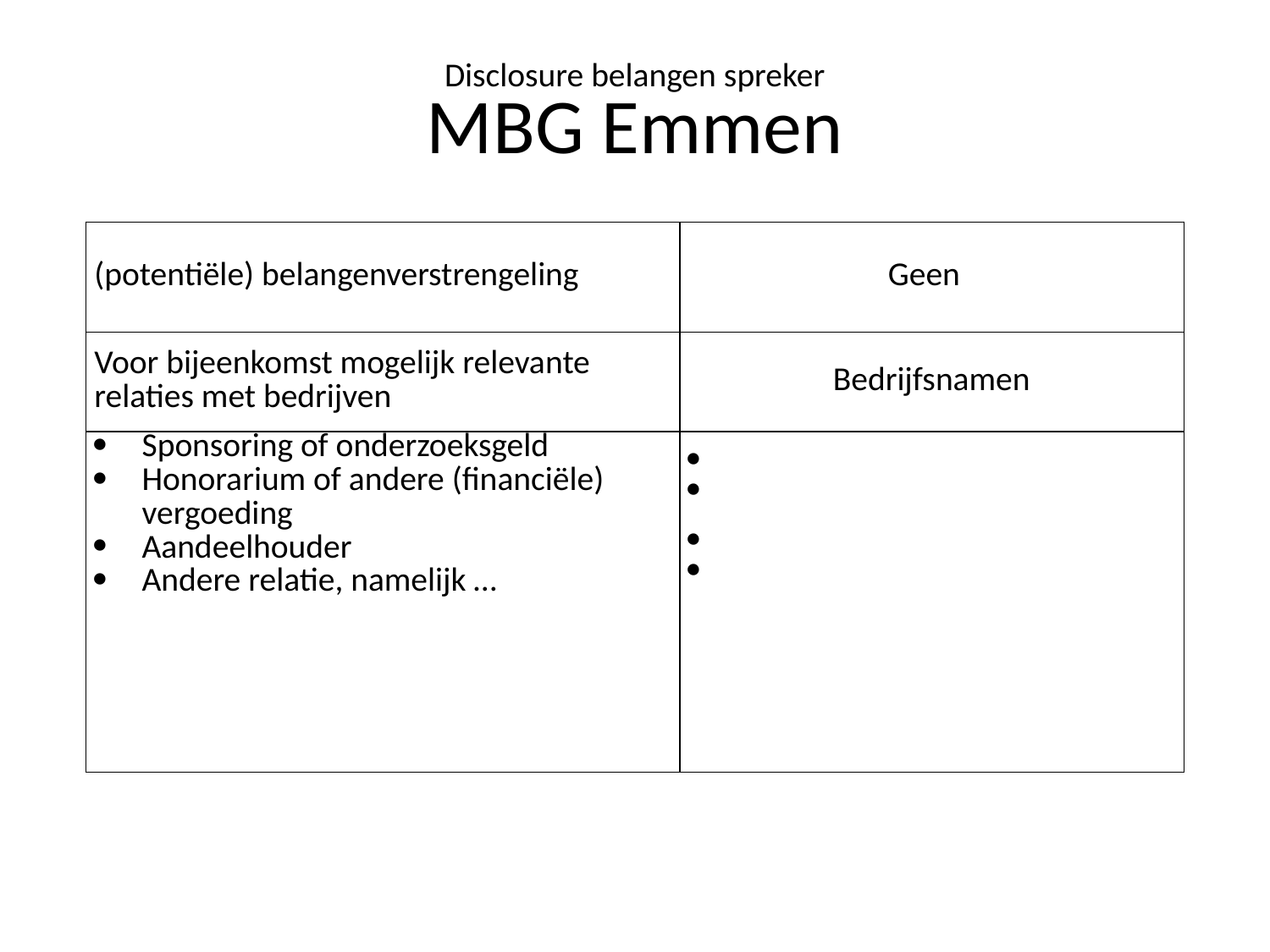

# Disclosure belangen spreker MBG Emmen
| (potentiële) belangenverstrengeling | Geen |
| --- | --- |
| Voor bijeenkomst mogelijk relevante relaties met bedrijven | Bedrijfsnamen |
| Sponsoring of onderzoeksgeld Honorarium of andere (financiële) vergoeding Aandeelhouder Andere relatie, namelijk … | • •   • • |